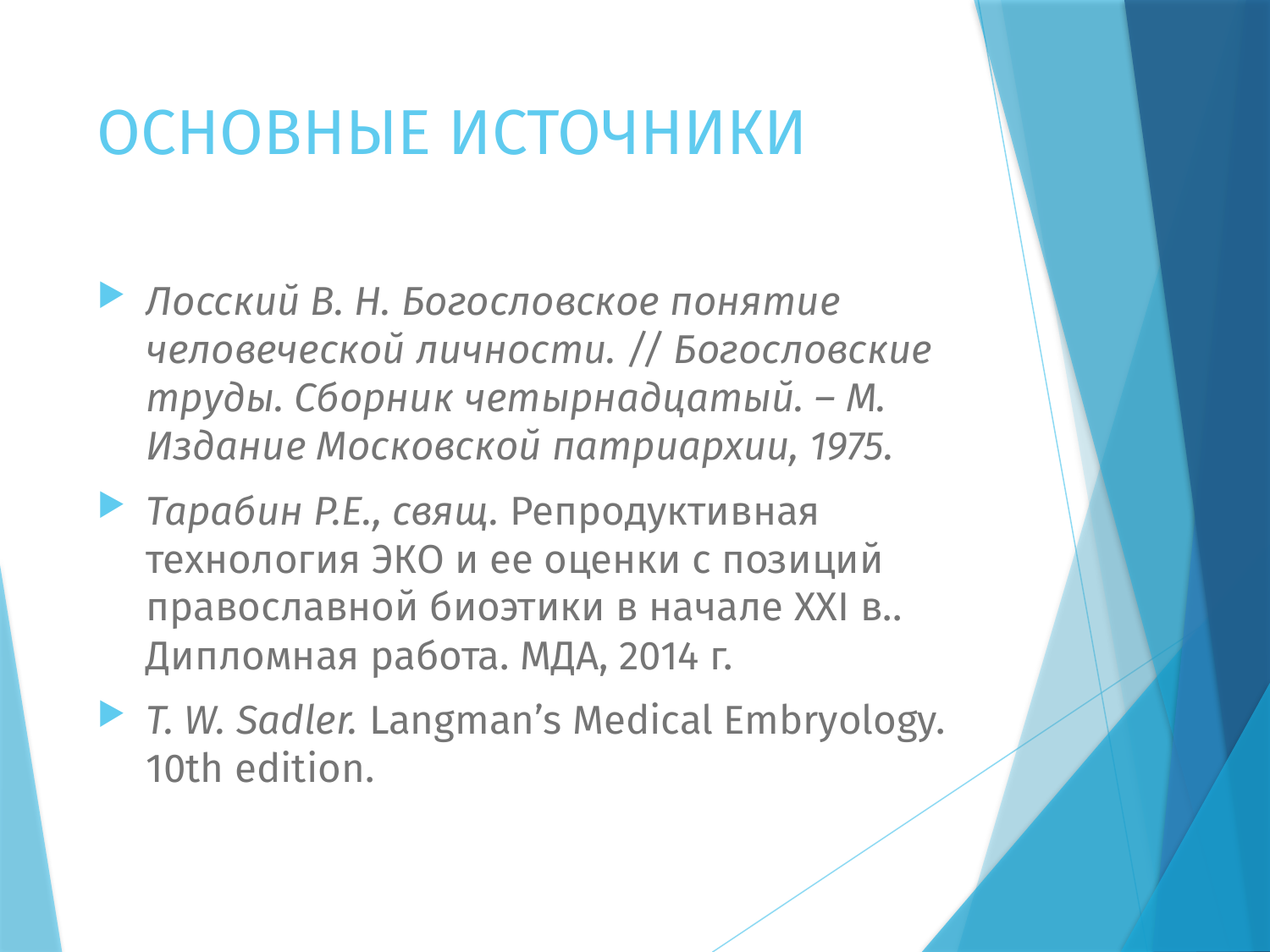

# ОСНОВНЫЕ ИСТОЧНИКИ
Лосский В. Н. Богословское понятие человеческой личности. // Богословские труды. Сборник четырнадцатый. – М. Издание Московской патриархии, 1975.
Тарабин Р.Е., свящ. Репродуктивная технология ЭКО и ее оценки с позиций православной биоэтики в начале XXI в.. Дипломная работа. МДА, 2014 г.
T. W. Sadler. Langman’s Medical Embryology. 10th edition.